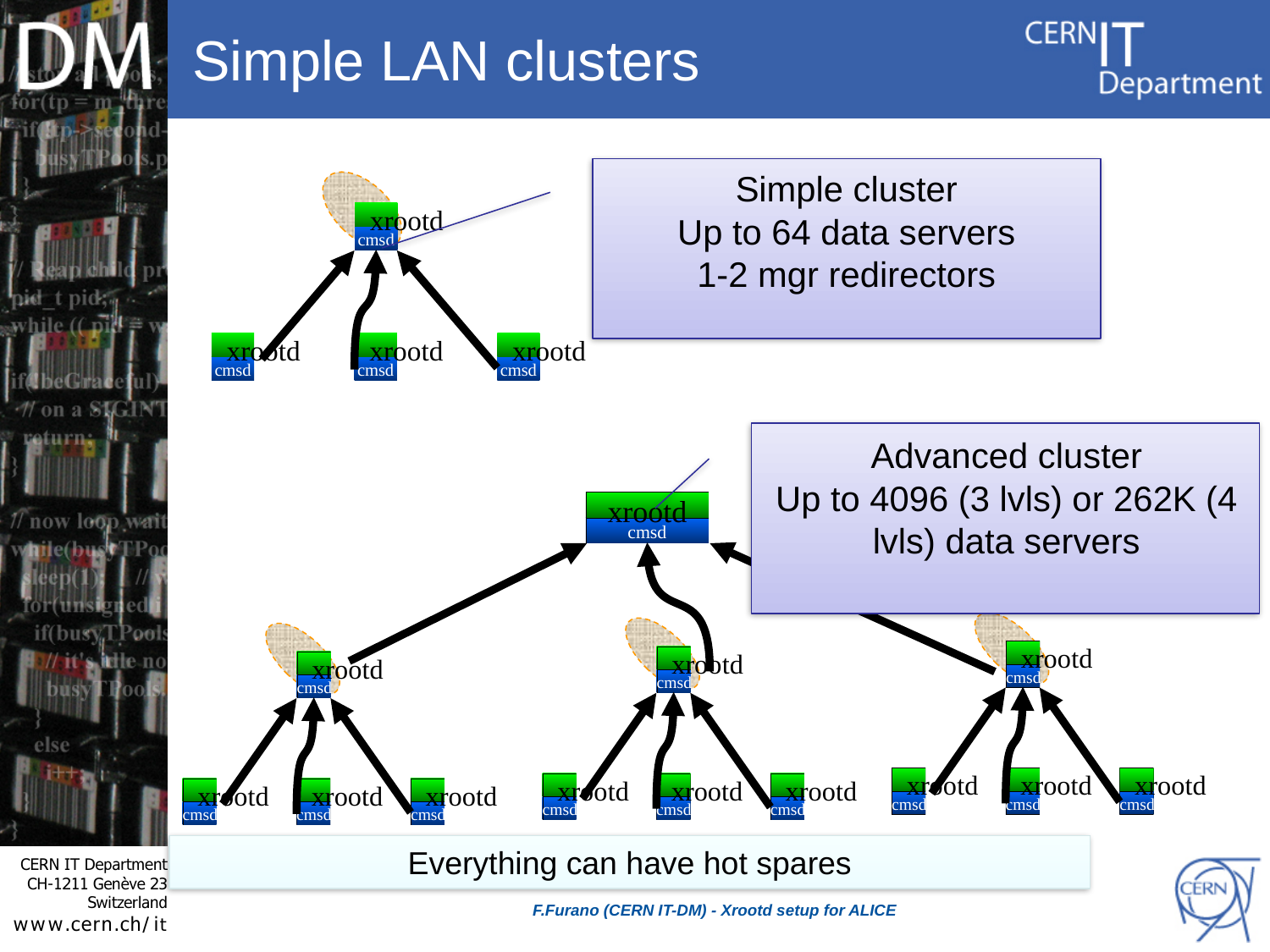

# Simple LAN clusters
Simple cluster
Up to 64 data servers
1-2 mgr redirectors

xrootd

cmsd

xrootd

cmsd

xrootd

cmsd

xrootd

cmsd
Advanced cluster
Up to 4096 (3 lvls) or 262K (4 lvls) data servers

xrootd

cmsd

xrootd

cmsd

xrootd

cmsd

xrootd

cmsd

xrootd

cmsd

xrootd

cmsd

xrootd

cmsd

xrootd

cmsd

xrootd

cmsd

xrootd

cmsd

xrootd

cmsd

xrootd

cmsd

xrootd

cmsd
cmsd
Everything can have hot spares
F.Furano (CERN IT-DM) - Xrootd setup for ALICE